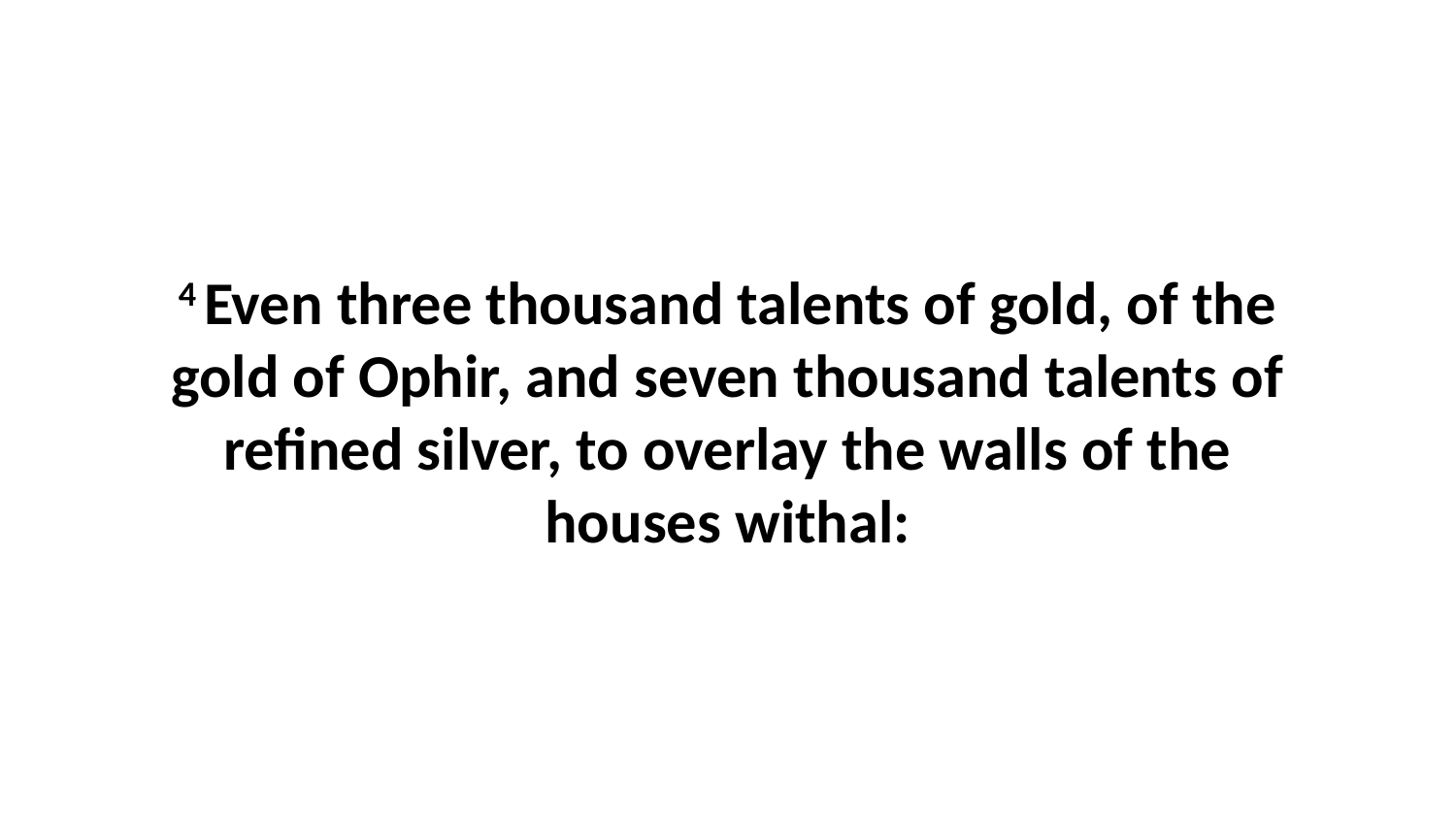

4 Even three thousand talents of gold, of the gold of Ophir, and seven thousand talents of refined silver, to overlay the walls of the houses withal: